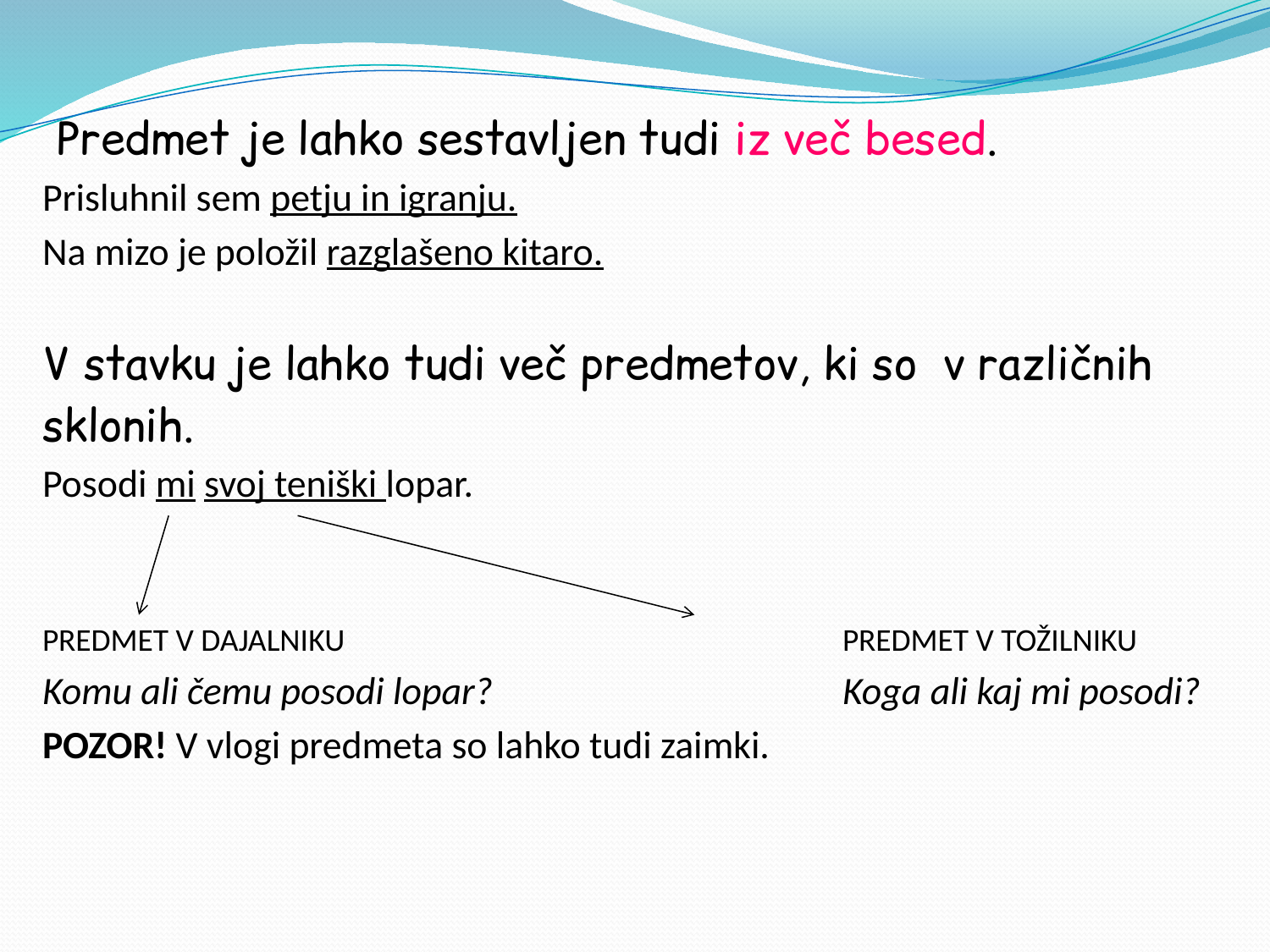

Predmet je lahko sestavljen tudi iz več besed.
Prisluhnil sem petju in igranju.
Na mizo je položil razglašeno kitaro.

V stavku je lahko tudi več predmetov, ki so  v različnih
sklonih.
Posodi mi svoj teniški lopar.

PREDMET V DAJALNIKU				PREDMET V TOŽILNIKU
Komu ali čemu posodi lopar?			Koga ali kaj mi posodi?
POZOR! V vlogi predmeta so lahko tudi zaimki.